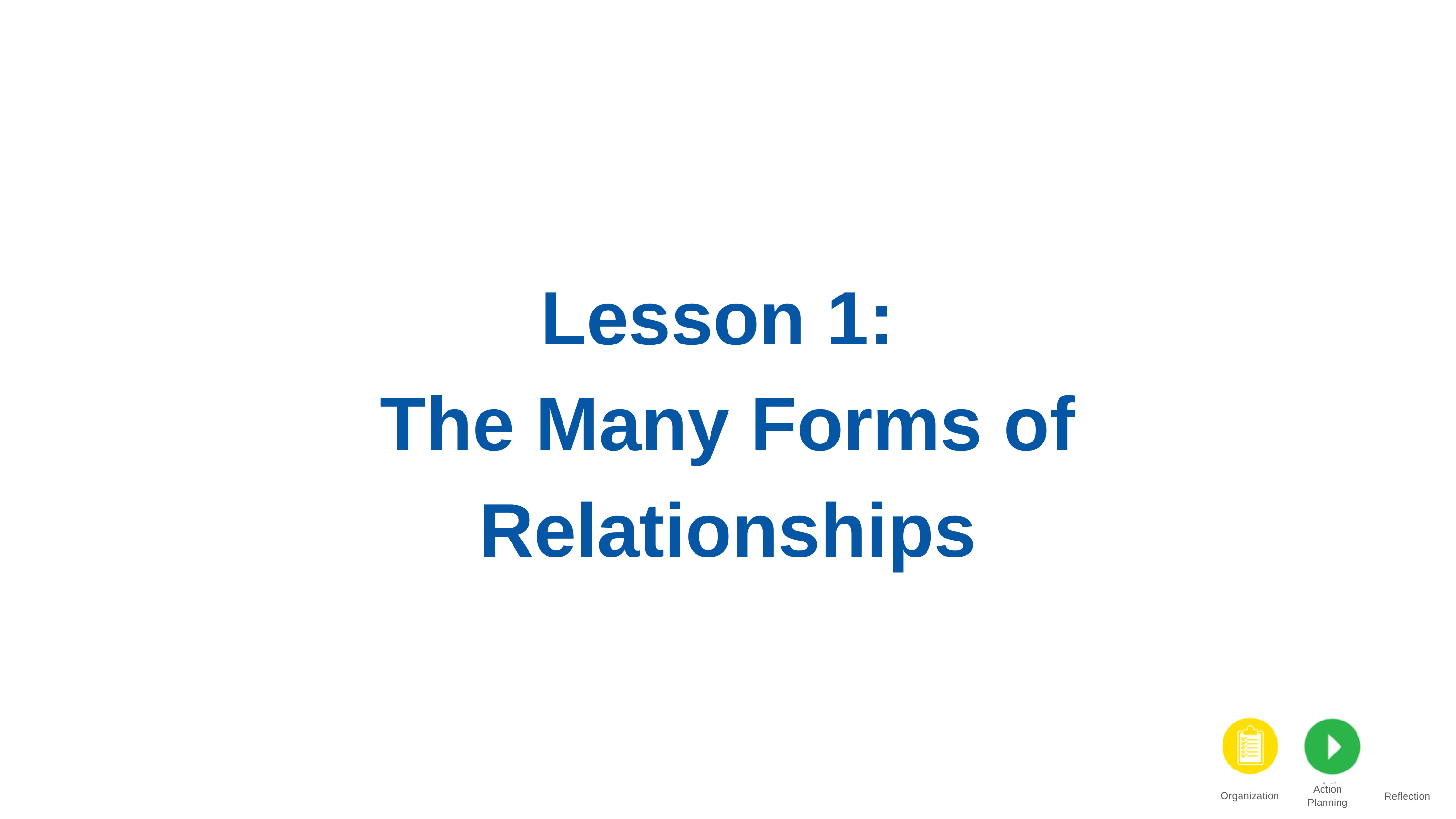

Lesson 1:
The Many Forms of Relationships

Action Planning
Reflection
Organization